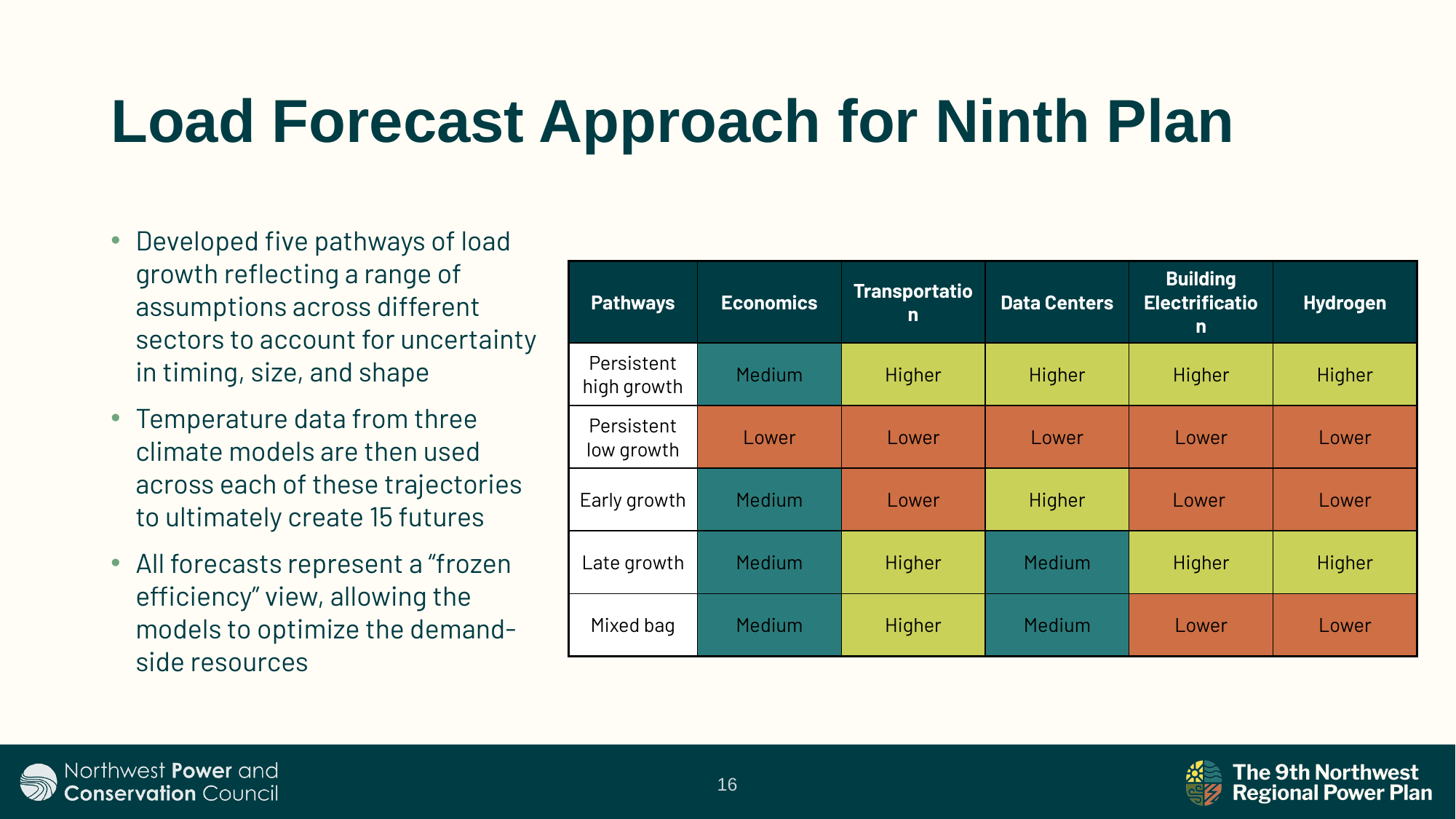

# Load Forecast Approach for Ninth Plan
Developed five pathways of load growth reflecting a range of assumptions across different sectors to account for uncertainty in timing, size, and shape
Temperature data from three climate models are then used across each of these trajectories to ultimately create 15 futures
All forecasts represent a “frozen efficiency” view, allowing the models to optimize the demand-side resources
| Pathways | Economics | Transportation | Data Centers | Building Electrification | Hydrogen |
| --- | --- | --- | --- | --- | --- |
| Persistent high growth | Medium | Higher | Higher | Higher | Higher |
| Persistent low growth | Lower | Lower | Lower | Lower | Lower |
| Early growth | Medium | Lower | Higher | Lower | Lower |
| Late growth | Medium | Higher | Medium | Higher | Higher |
| Mixed bag | Medium | Higher | Medium | Lower | Lower |